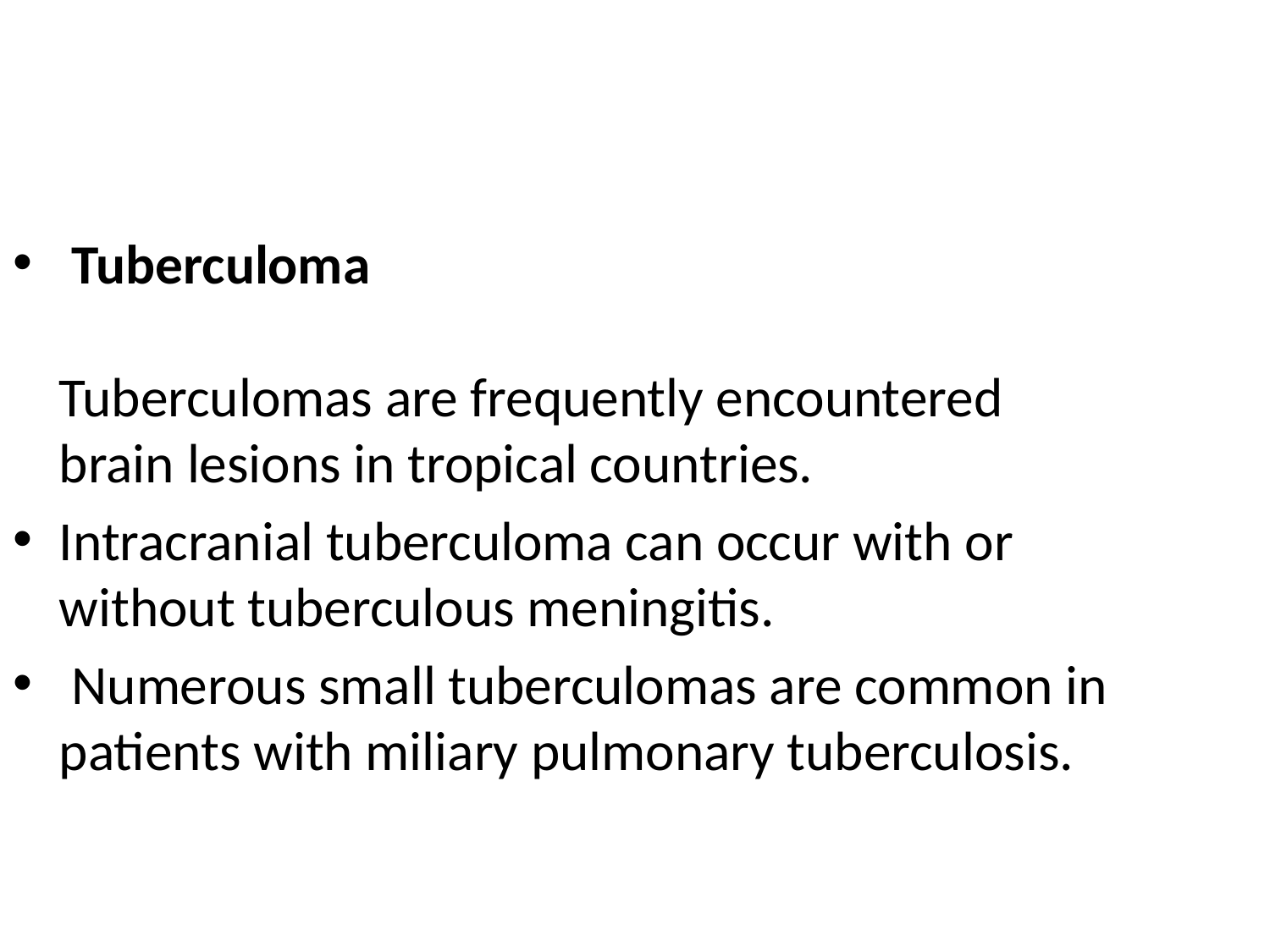

Tuberculoma 
Tuberculomas are frequently encountered brain lesions in tropical countries.
Intracranial tuberculoma can occur with or without tuberculous meningitis.
 Numerous small tuberculomas are common in patients with miliary pulmonary tuberculosis.